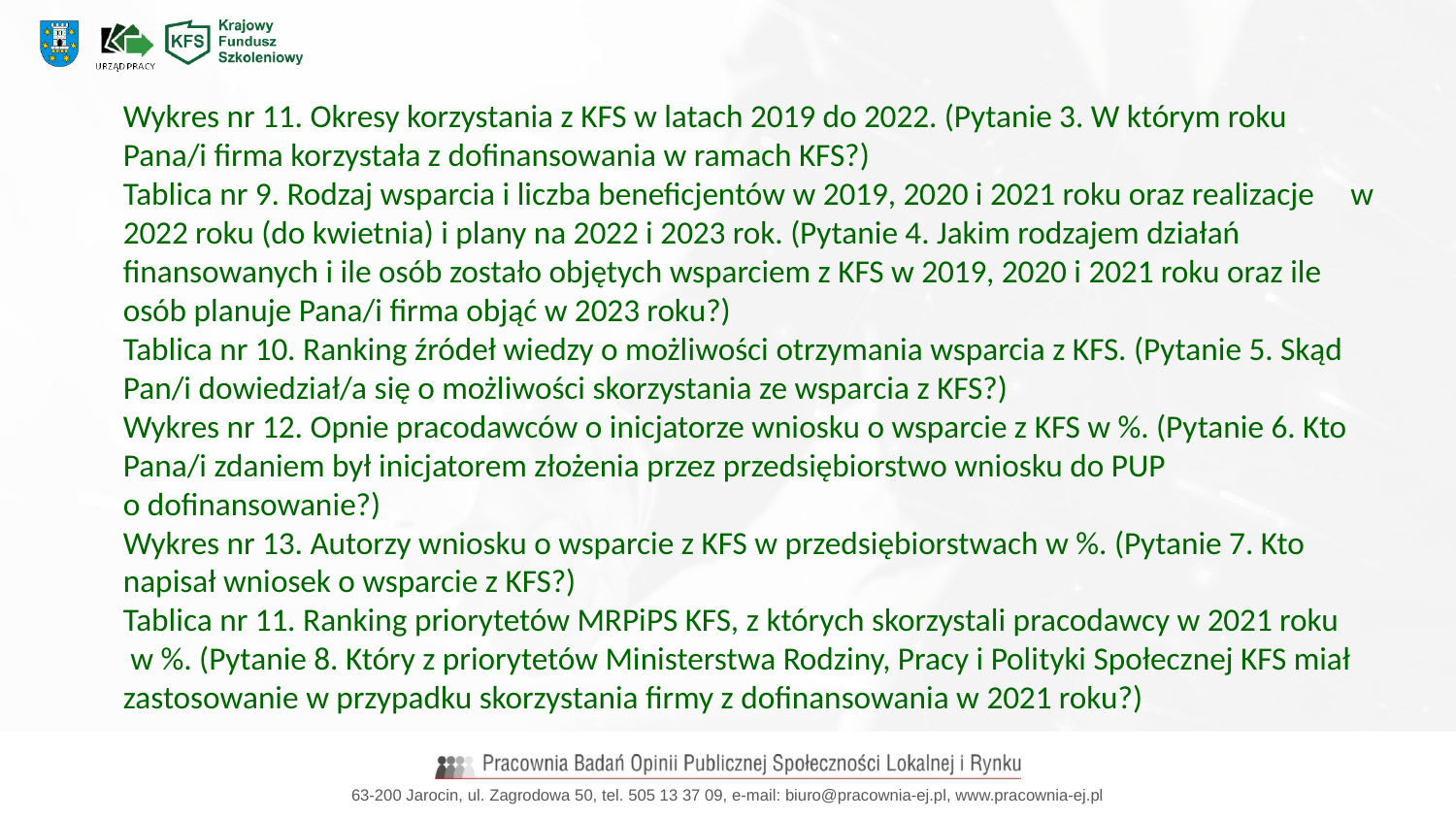

Wykres nr 11. Okresy korzystania z KFS w latach 2019 do 2022. (Pytanie 3. W którym roku Pana/i firma korzystała z dofinansowania w ramach KFS?)
Tablica nr 9. Rodzaj wsparcia i liczba beneficjentów w 2019, 2020 i 2021 roku oraz realizacje     w 2022 roku (do kwietnia) i plany na 2022 i 2023 rok. (Pytanie 4. Jakim rodzajem działań finansowanych i ile osób zostało objętych wsparciem z KFS w 2019, 2020 i 2021 roku oraz ile osób planuje Pana/i firma objąć w 2023 roku?)
Tablica nr 10. Ranking źródeł wiedzy o możliwości otrzymania wsparcia z KFS. (Pytanie 5. Skąd Pan/i dowiedział/a się o możliwości skorzystania ze wsparcia z KFS?)
Wykres nr 12. Opnie pracodawców o inicjatorze wniosku o wsparcie z KFS w %. (Pytanie 6. Kto Pana/i zdaniem był inicjatorem złożenia przez przedsiębiorstwo wniosku do PUP
o dofinansowanie?)
Wykres nr 13. Autorzy wniosku o wsparcie z KFS w przedsiębiorstwach w %. (Pytanie 7. Kto napisał wniosek o wsparcie z KFS?)
Tablica nr 11. Ranking priorytetów MRPiPS KFS, z których skorzystali pracodawcy w 2021 roku
 w %. (Pytanie 8. Który z priorytetów Ministerstwa Rodziny, Pracy i Polityki Społecznej KFS miał zastosowanie w przypadku skorzystania firmy z dofinansowania w 2021 roku?)